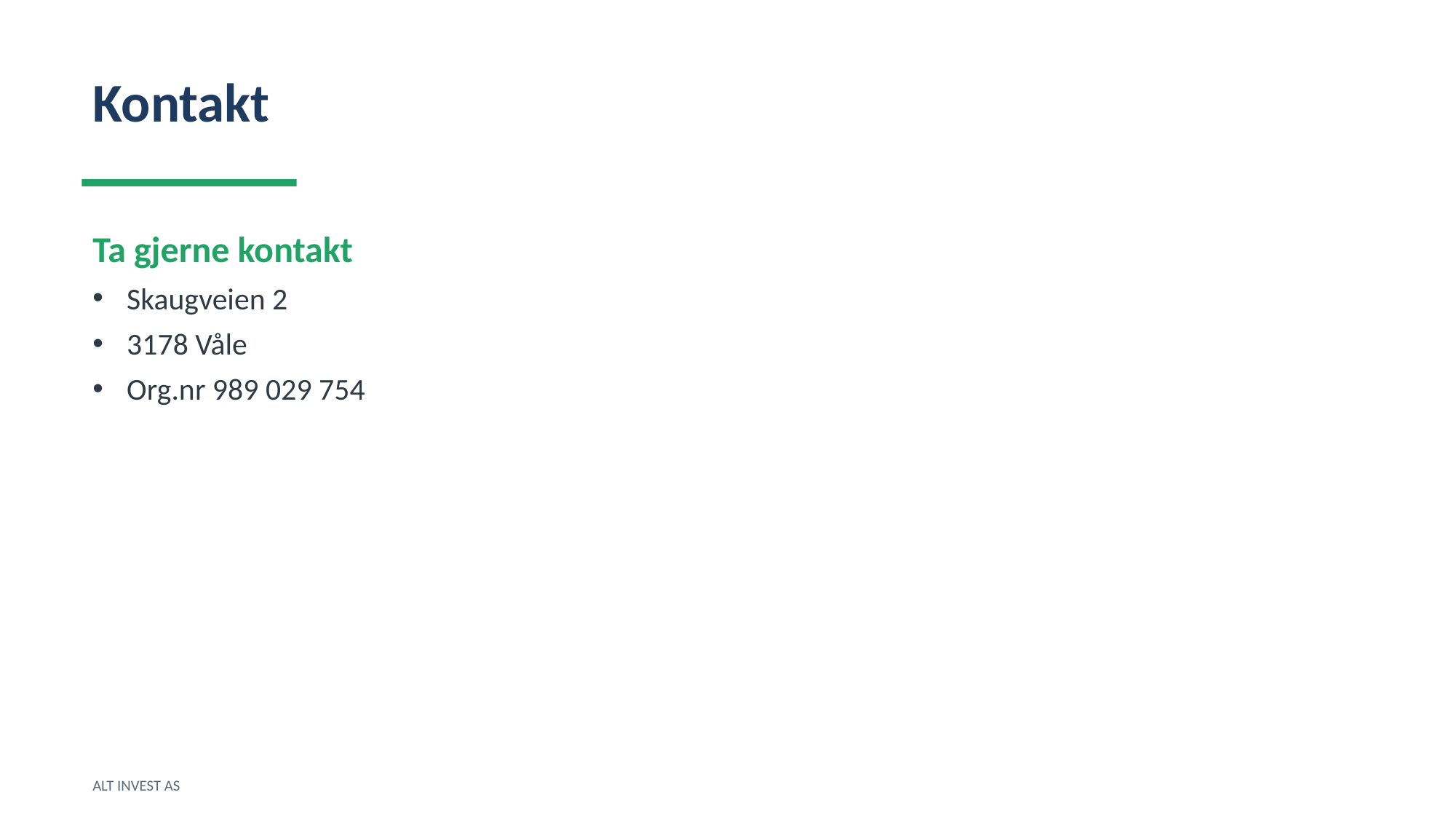

Kontakt

Ta gjerne kontakt
Skaugveien 2
3178 Våle
Org.nr 989 029 754
ALT INVEST AS